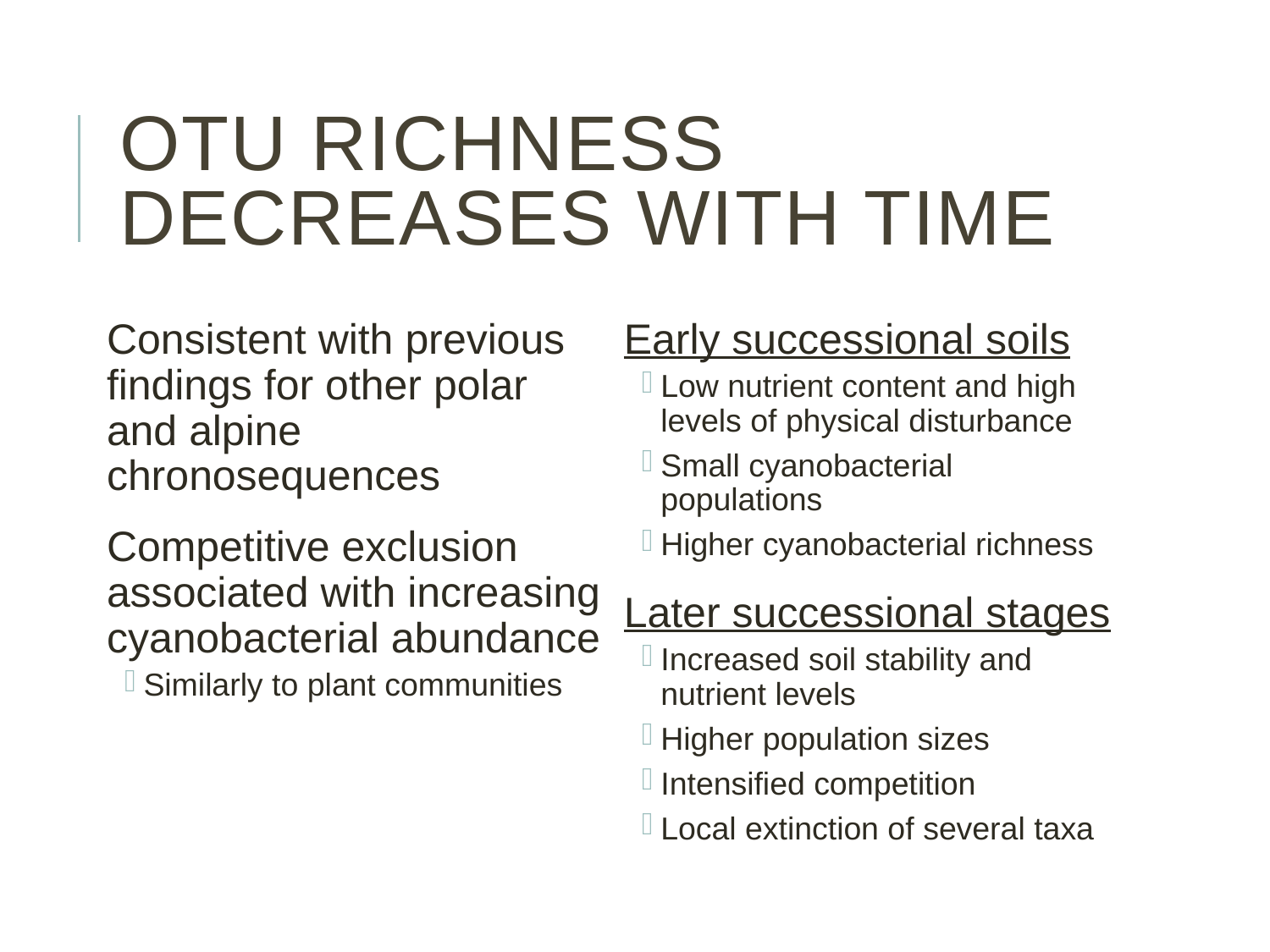

# OTU richness decreases with time
Consistent with previous findings for other polar and alpine chronosequences
Competitive exclusion associated with increasing cyanobacterial abundance
Similarly to plant communities
Early successional soils
Low nutrient content and high levels of physical disturbance
Small cyanobacterial populations
Higher cyanobacterial richness
Later successional stages
Increased soil stability and nutrient levels
Higher population sizes
Intensified competition
Local extinction of several taxa